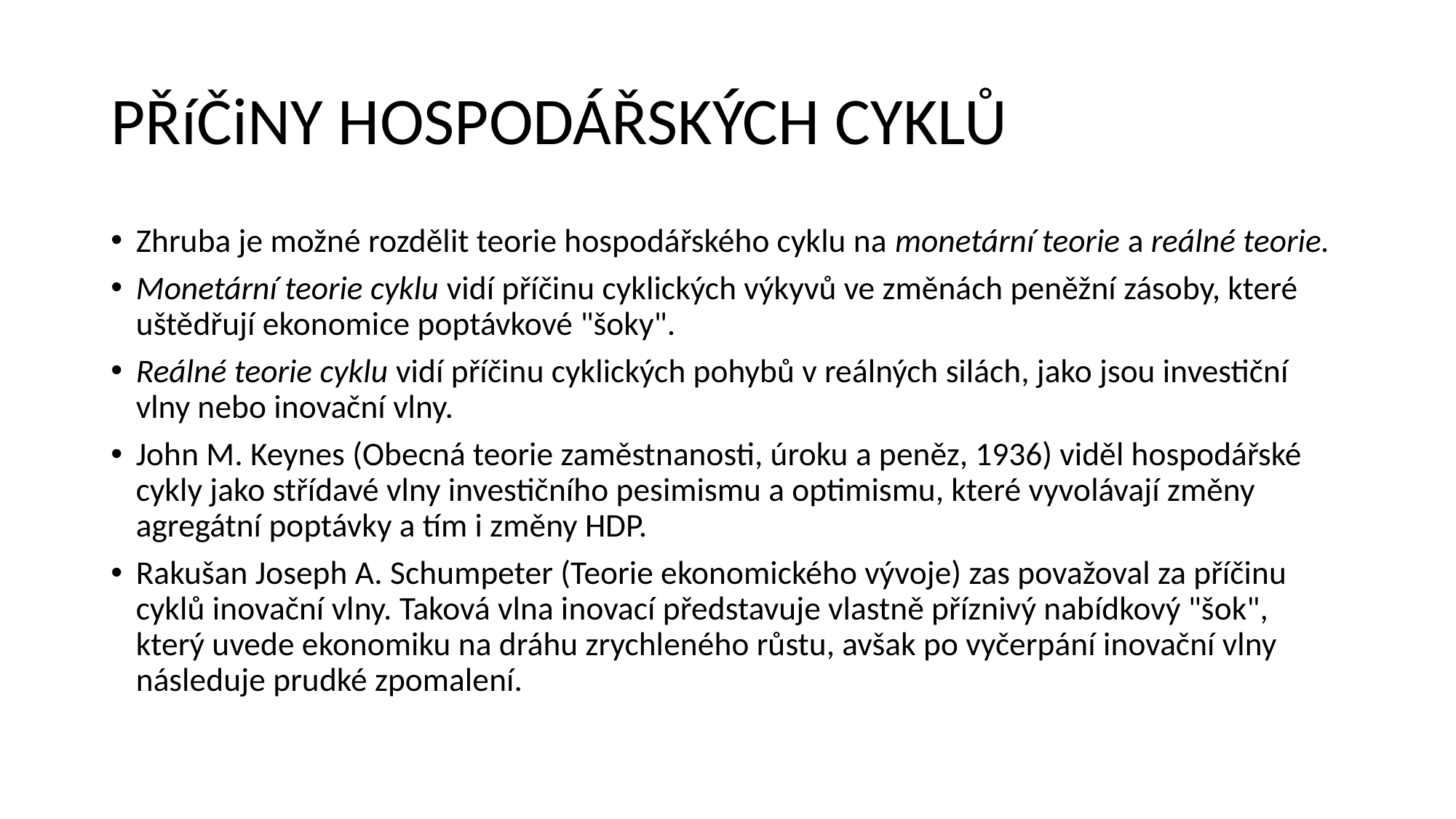

# PŘíČiNY HOSPODÁŘSKÝCH CYKLŮ
Zhruba je možné rozdělit teorie hospodářského cyklu na monetární teorie a reálné teorie.
Monetární teorie cyklu vidí příčinu cyklických výkyvů ve změnách peněžní zásoby, které uštědřují ekonomice poptávkové "šoky".
Reálné teorie cyklu vidí příčinu cyklických pohybů v reálných silách, jako jsou investiční vlny nebo inovační vlny.
John M. Keynes (Obecná teorie zaměstnanosti, úroku a peněz, 1936) viděl hospodářské cykly jako střídavé vlny investičního pesimismu a optimismu, které vyvolávají změny agregátní poptávky a tím i změny HDP.
Rakušan Joseph A. Schumpeter (Teorie ekonomického vývoje) zas považoval za příčinu cyklů inovační vlny. Taková vlna inovací představuje vlastně příznivý nabídkový "šok", který uvede ekonomiku na dráhu zrychleného růstu, avšak po vyčerpání inovační vlny následuje prudké zpomalení.